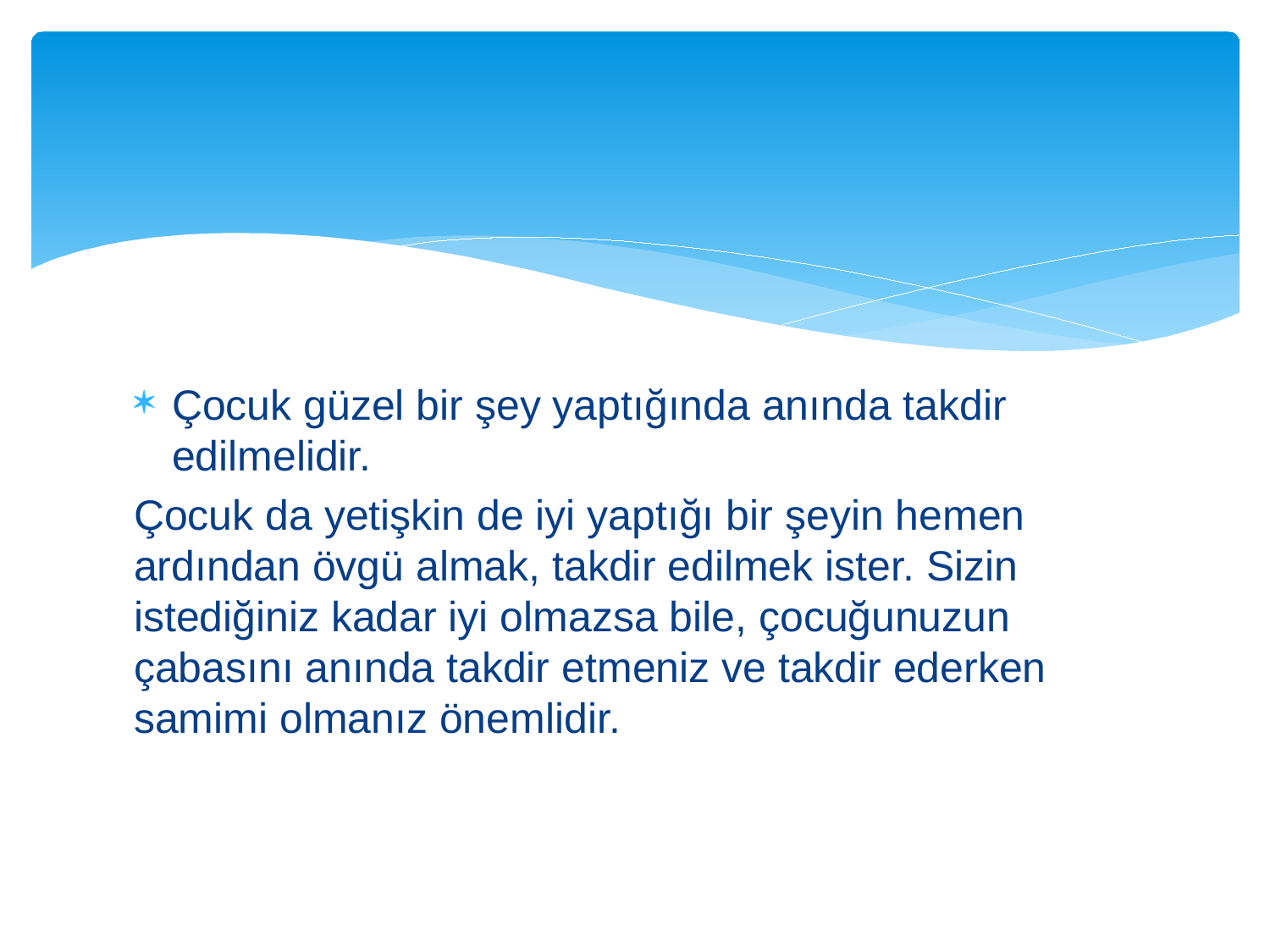

Çocuk güzel bir şey yaptığında anında takdir edilmelidir.
Çocuk da yetişkin de iyi yaptığı bir şeyin hemen ardından övgü almak, takdir edilmek ister. Sizin istediğiniz kadar iyi olmazsa bile, çocuğunuzun çabasını anında takdir etmeniz ve takdir ederken samimi olmanız önemlidir.